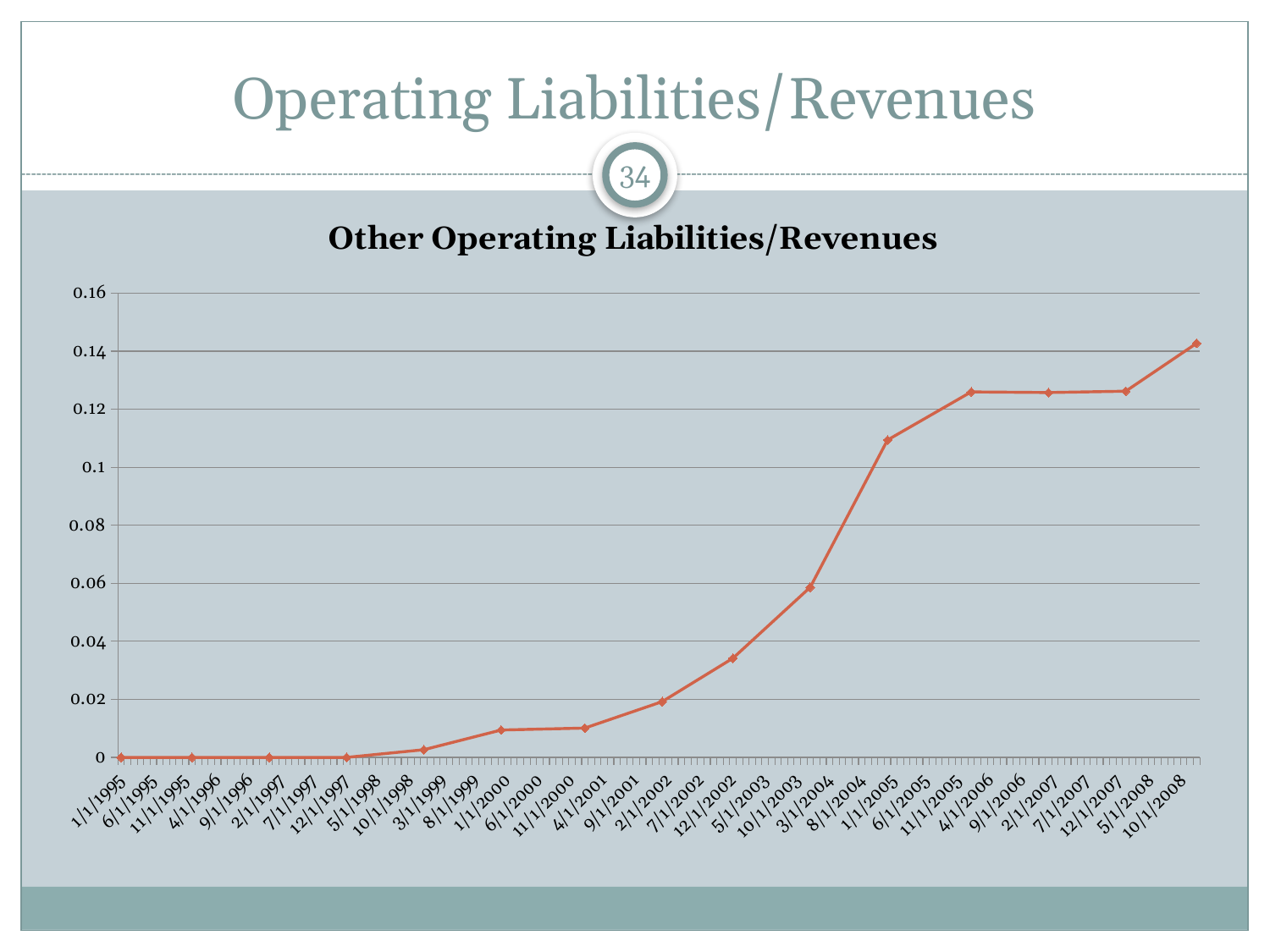

# Operating Liabilities/Revenues
34

### Chart:

| Category | Other Operating Liabilities/Revenues |
|---|---|
| 39812 | 0.14269804769155495 |
| 39448 | 0.1261960191243979 |
| 39084 | 0.12574306730275786 |
| 38720 | 0.1259549795651144 |
| 38349 | 0.1093845436386748 |
| 37985 | 0.058606808945059354 |
| 37621 | 0.03418102059910732 |
| 37257 | 0.01919574128688815 |
| 36893 | 0.01010538900842154 |
| 36522 | 0.009427826477342718 |
| 36158 | 0.002635518035766129 |
| 35794 | 0.0 |
| 35428 | 0.0 |
| 35064 | 0.0 |
| 34700 | 0.0 |